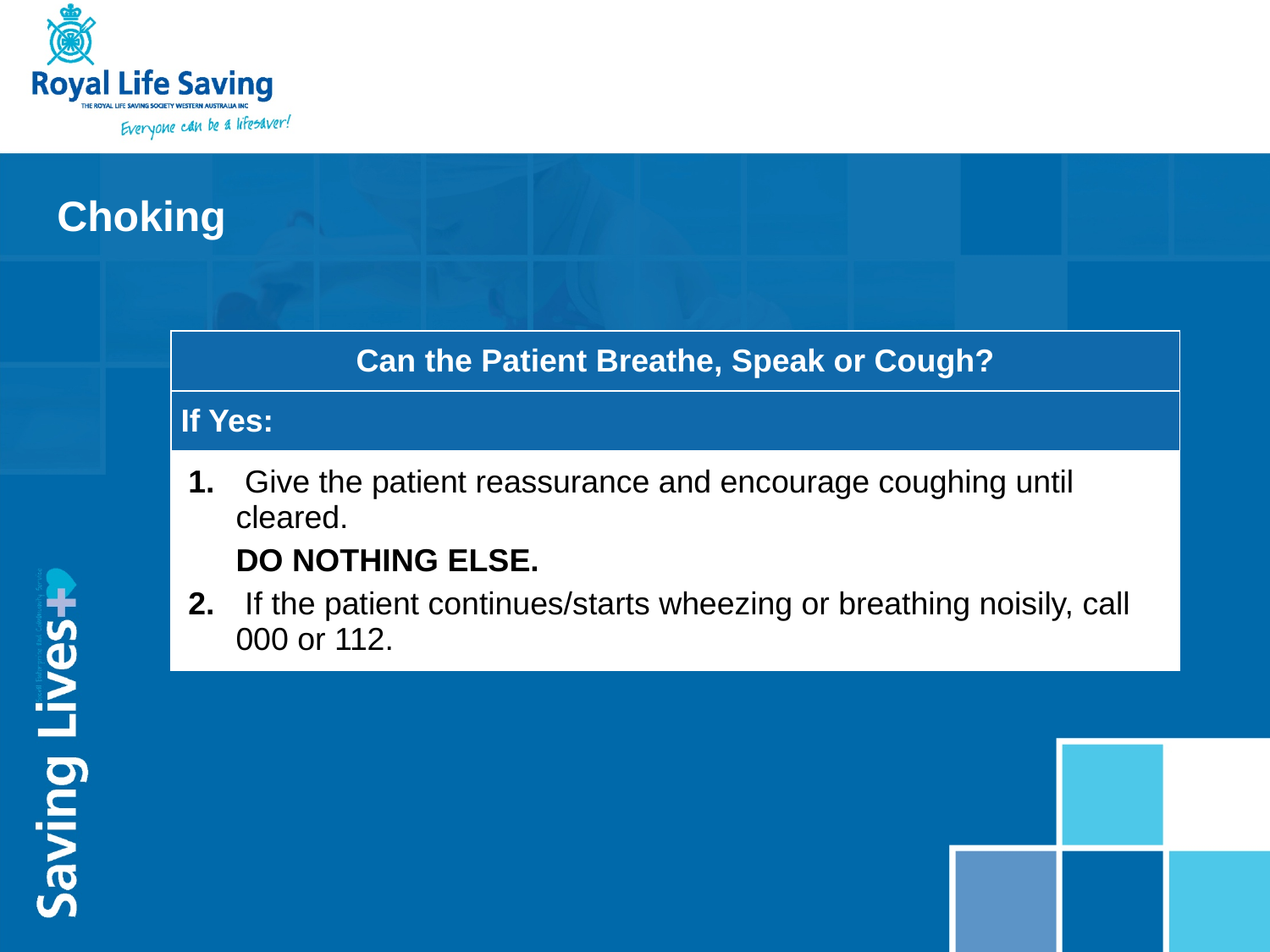

Choking
| Can the Patient Breathe, Speak or Cough? |
| --- |
| If Yes: |
| Give the patient reassurance and encourage coughing until cleared. DO NOTHING ELSE. If the patient continues/starts wheezing or breathing noisily, call 000 or 112. |